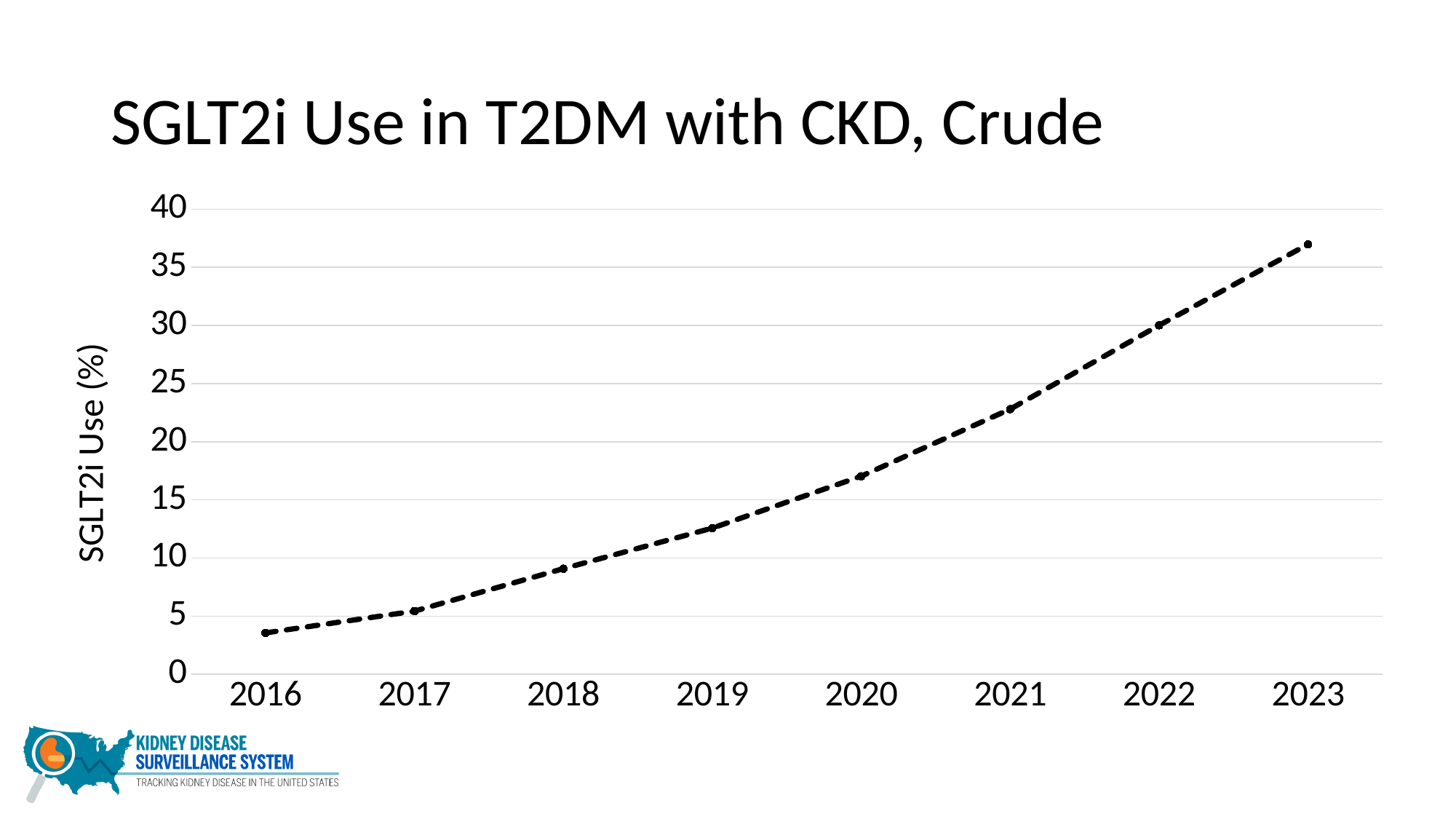

# SGLT2i Use in T2DM with CKD, Crude

### Chart

| Category | Overall |
|---|---|
| 2016 | 3.56 |
| 2017 | 5.43 |
| 2018 | 9.08 |
| 2019 | 12.57 |
| 2020 | 17.03 |
| 2021 | 22.8 |
| 2022 | 30.01 |
| 2023 | 36.97 |